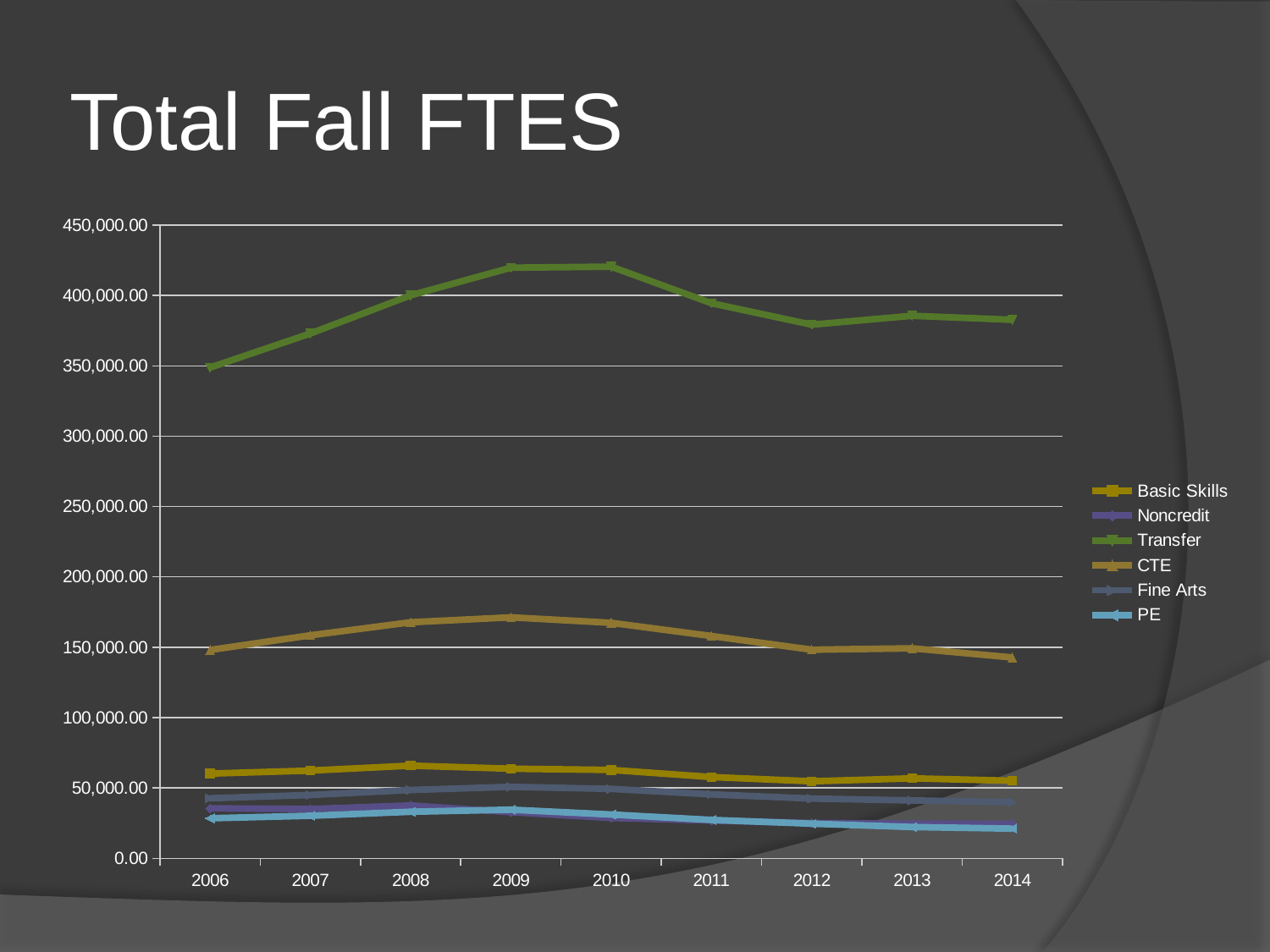

# Total Fall FTES

### Chart

| Category | Basic Skills | Noncredit | Transfer | CTE | Fine Arts | PE |
|---|---|---|---|---|---|---|
| 2006 | 60234.2241904762 | 35533.06209523807 | 348823.25 | 148060.8588571428 | 42668.76914285713 | 28477.42876190475 |
| 2007 | 62344.13009523807 | 35031.10114285708 | 373013.53 | 158504.8036190475 | 45009.06571428568 | 30259.57714285714 |
| 2008 | 65854.57085714284 | 37547.30438095237 | 400151.13 | 167775.5491428571 | 48562.0085714286 | 33079.95028571429 |
| 2009 | 63689.12304761901 | 32813.2500952381 | 419836.08 | 171297.304 | 50817.36476190476 | 34564.39961904762 |
| 2010 | 62820.18666666667 | 28687.96838095236 | 420532.09 | 167381.1725714286 | 49344.79714285711 | 31121.98895238096 |
| 2011 | 57753.96133333333 | 26861.44152380952 | 394545.1359999993 | 157986.4487619048 | 45435.1765714286 | 27301.67371428571 |
| 2012 | 54749.86342857138 | 25056.8481904762 | 379303.8782857132 | 148280.784952381 | 42468.58990476192 | 24640.59238095237 |
| 2013 | 56835.75371428567 | 24696.89352380951 | 385640.1455238087 | 149273.6171428572 | 41148.31066666666 | 22238.10133333331 |
| 2014 | 55150.83371428571 | 24534.97333333332 | 382773.2358095232 | 142774.5041904762 | 39900.38247619046 | 21109.00704761905 |